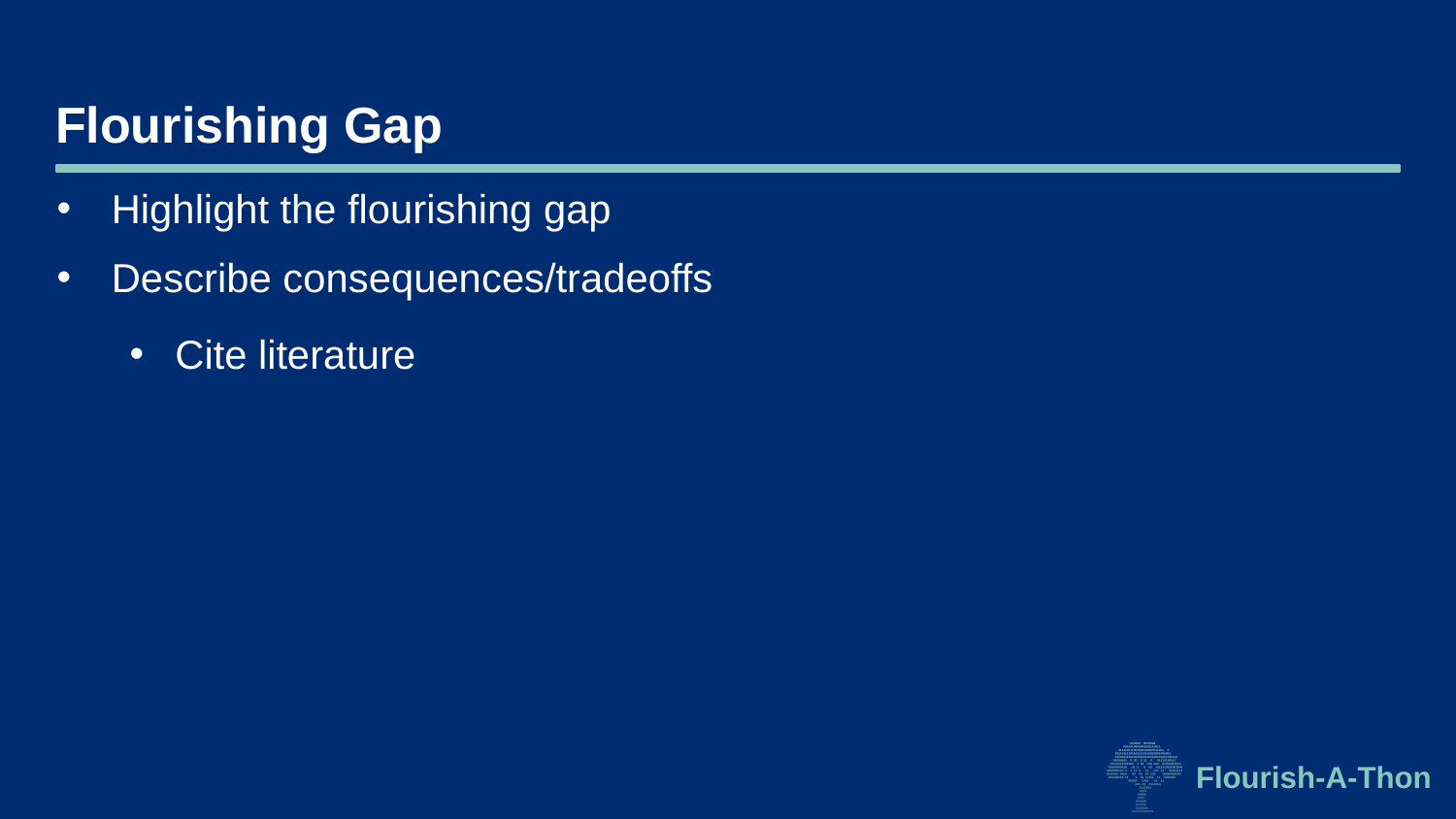

# Flourishing Gap
Highlight the flourishing gap
Describe consequences/tradeoffs
Cite literature